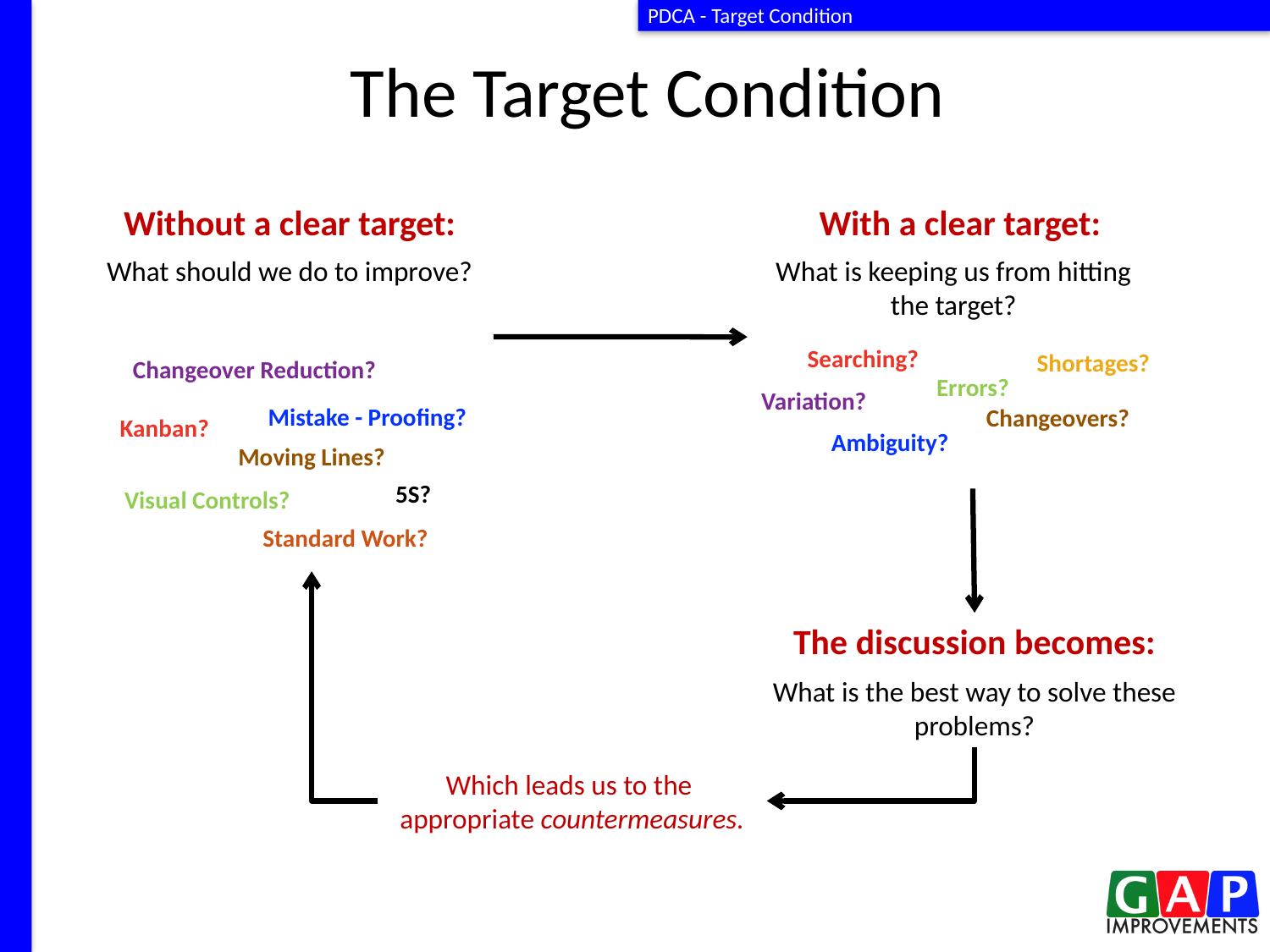

PDCA - Target Condition
The Target Condition
Without a clear target:
With a clear target:
What is keeping us from hitting the target?
Searching?
Shortages?
Errors?
Variation?
Changeovers?
Ambiguity?
What should we do to improve?
Changeover Reduction?
Mistake - Proofing?
Kanban?
Moving Lines?
5S?
Visual Controls?
Standard Work?
The discussion becomes:
What is the best way to solve these problems?
Which leads us to the
appropriate countermeasures.